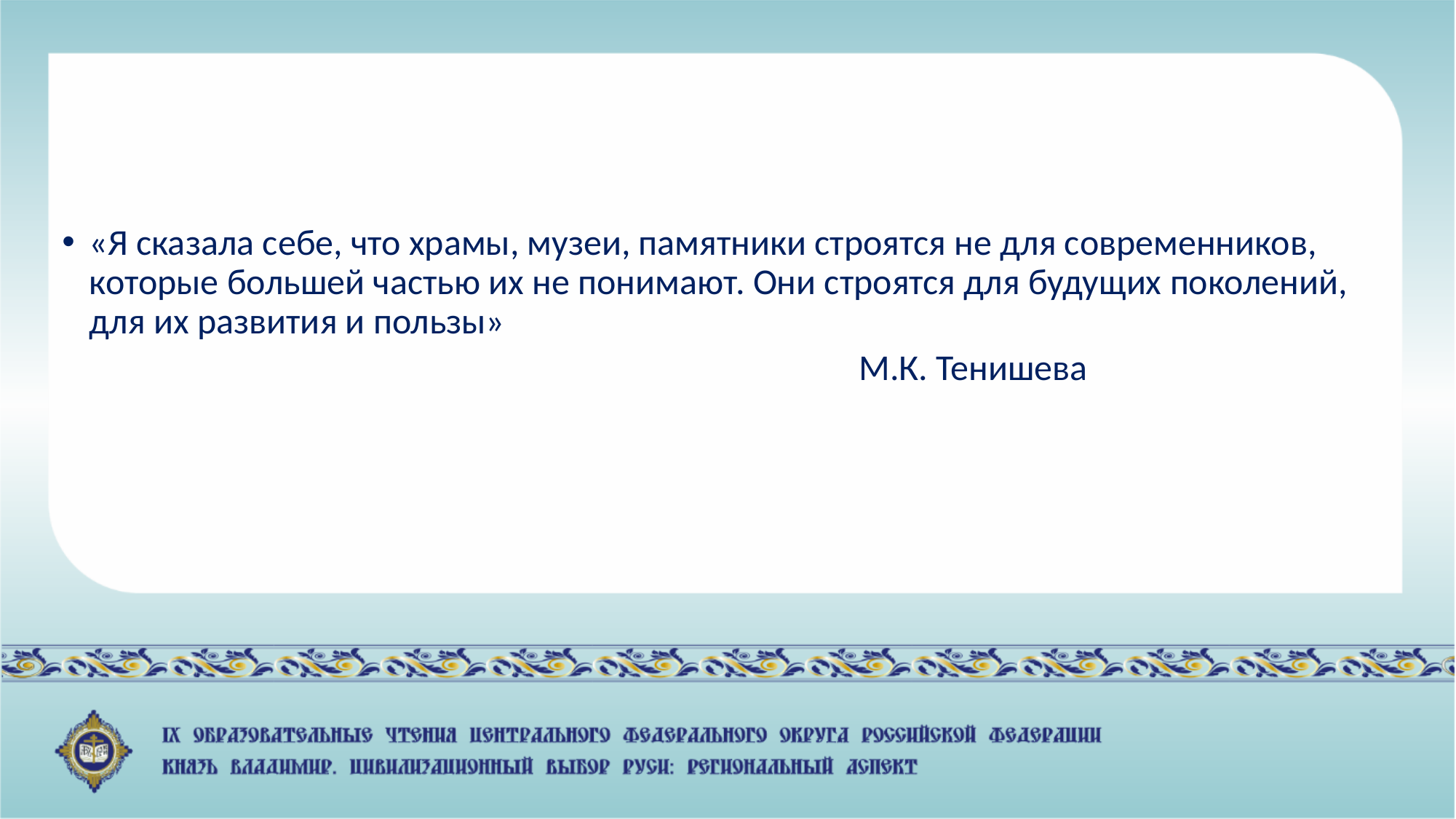

#
«Я сказала себе, что храмы, музеи, памятники строятся не для современников, которые большей частью их не понимают. Они строятся для будущих поколений, для их развития и пользы»
                                            М.К. Тенишева